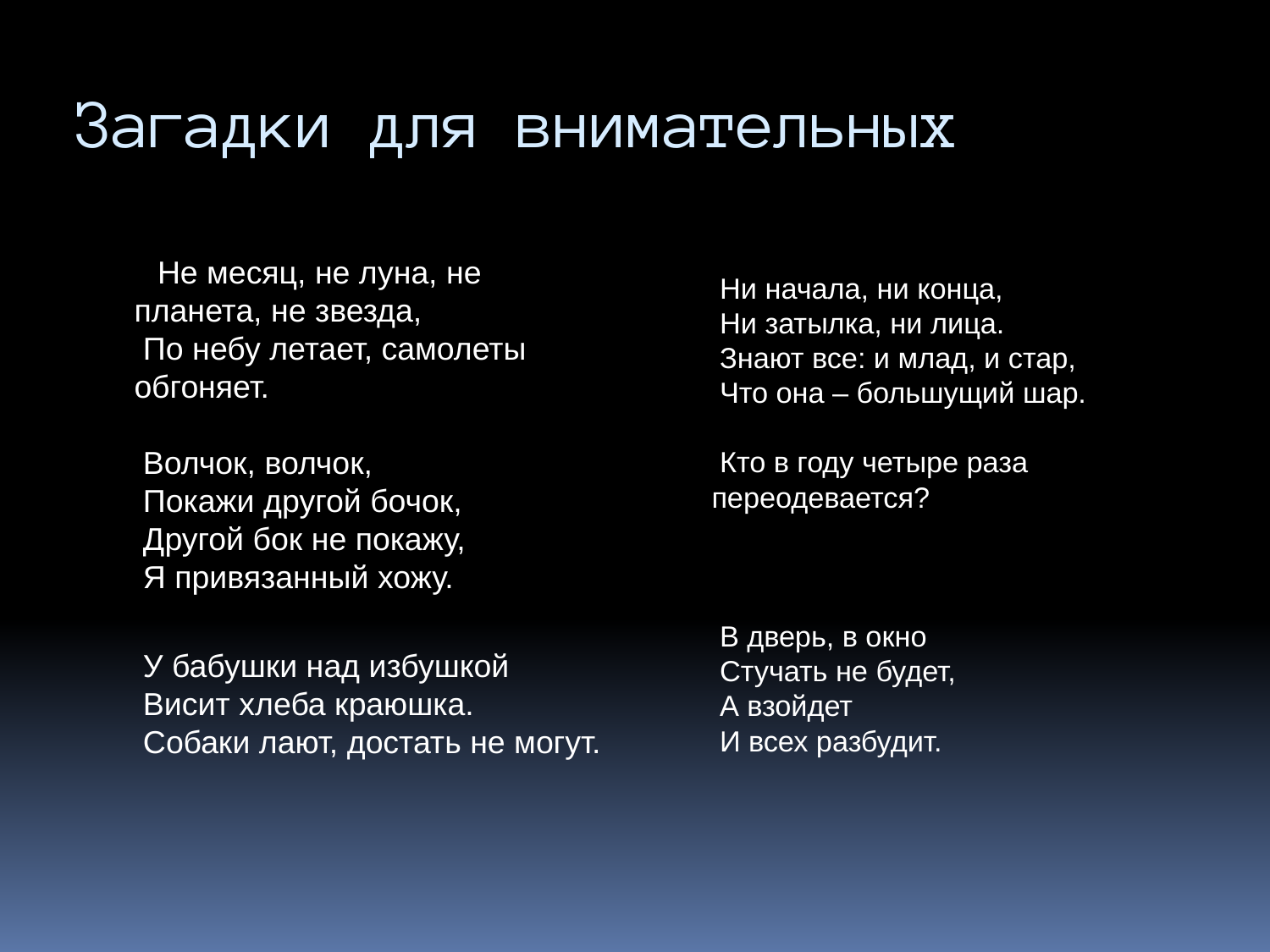

# Загадки для внимательных
        Не месяц, не луна, не планета, не звезда,
 По небу летает, самолеты обгоняет.
 Волчок, волчок,
 Покажи другой бочок,
 Другой бок не покажу,
 Я привязанный хожу.
 У бабушки над избушкой
 Висит хлеба краюшка.
 Собаки лают, достать не могут.
 Ни начала, ни конца,
 Ни затылка, ни лица.
 Знают все: и млад, и стар,
 Что она – большущий шар.
 Кто в году четыре раза переодевается?
 В дверь, в окно
 Стучать не будет,
 А взойдет
 И всех разбудит.